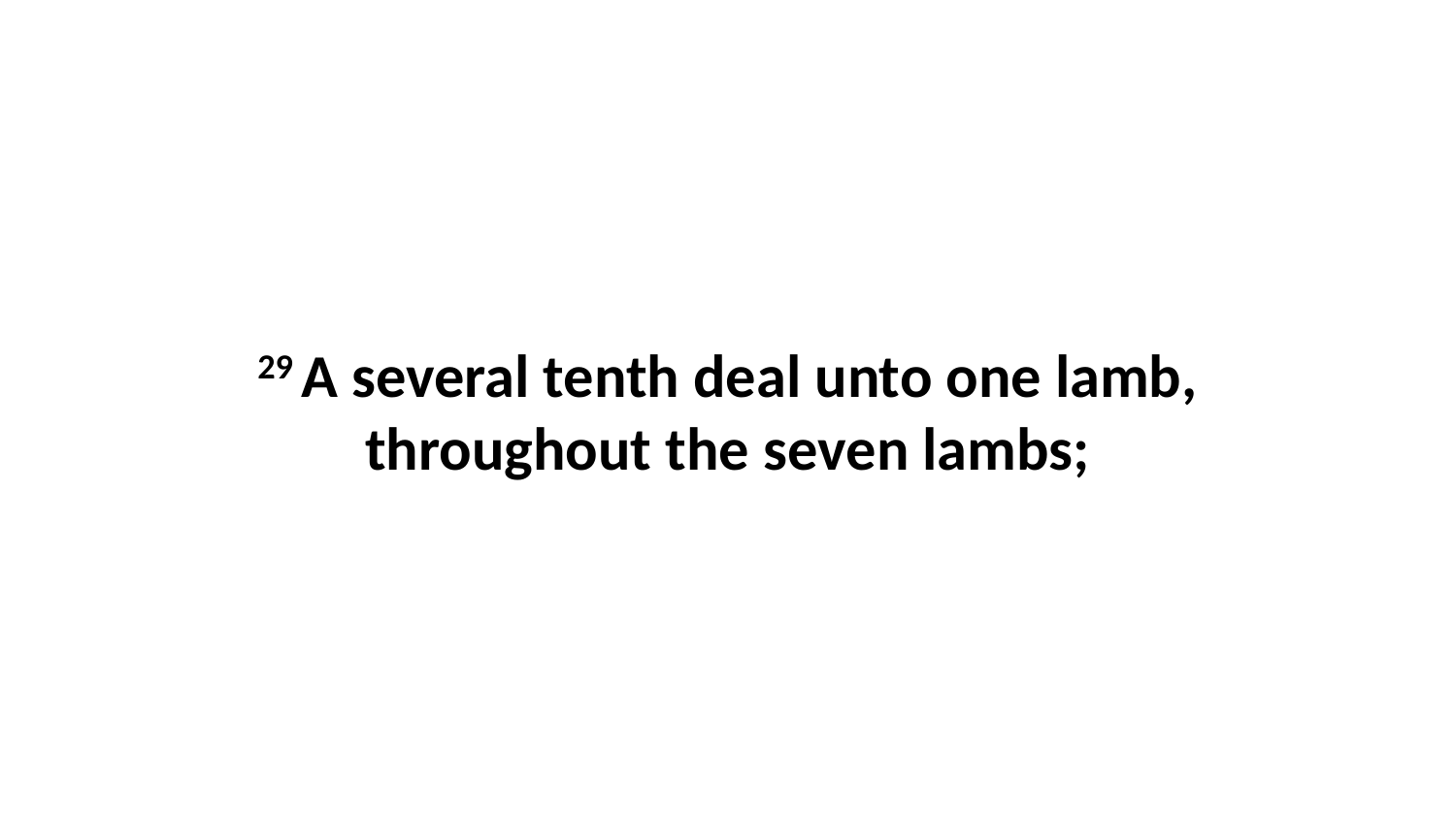

29 A several tenth deal unto one lamb, throughout the seven lambs;